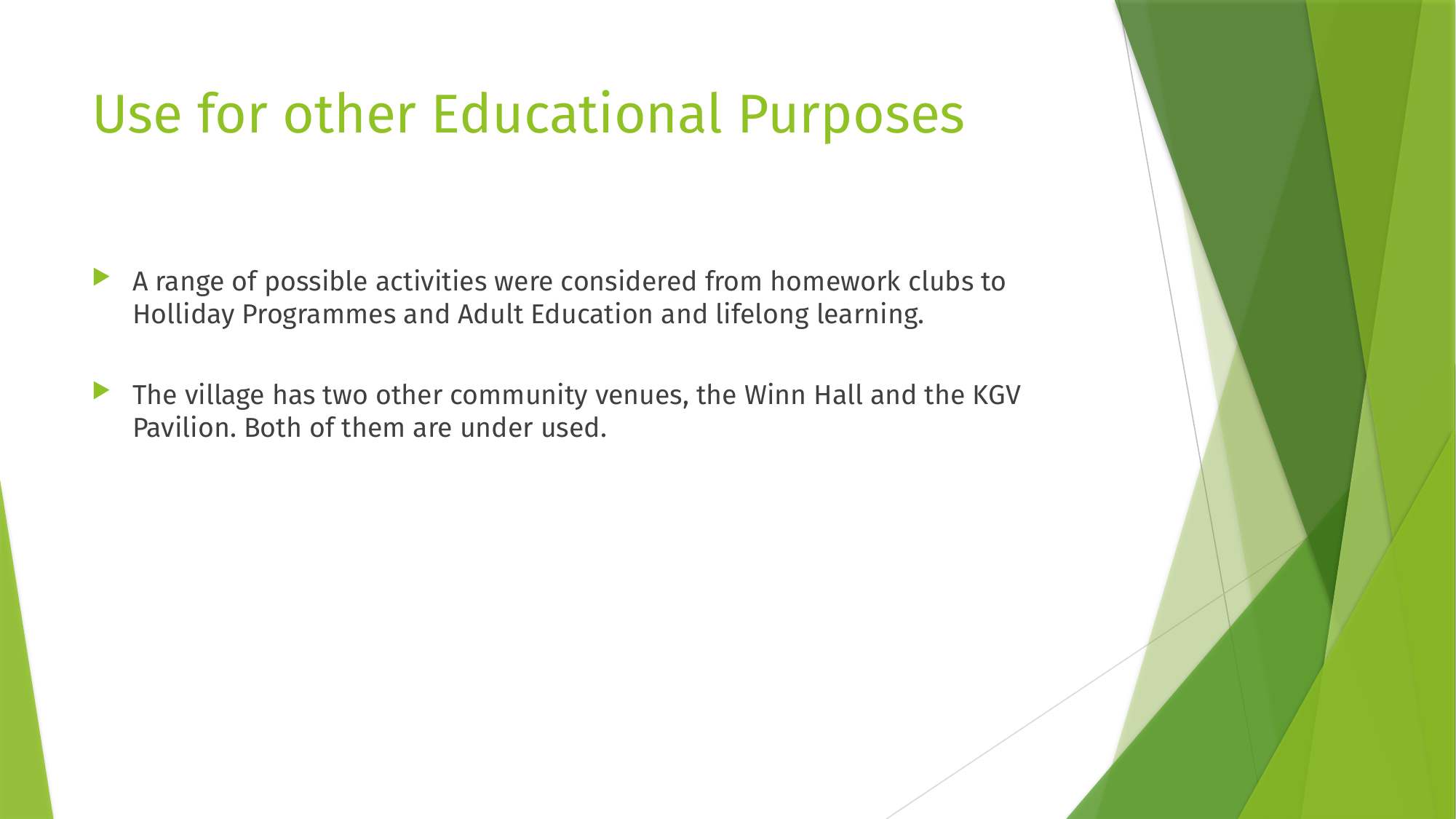

# Use for other Educational Purposes
A range of possible activities were considered from homework clubs to Holliday Programmes and Adult Education and lifelong learning.
The village has two other community venues, the Winn Hall and the KGV Pavilion. Both of them are under used.